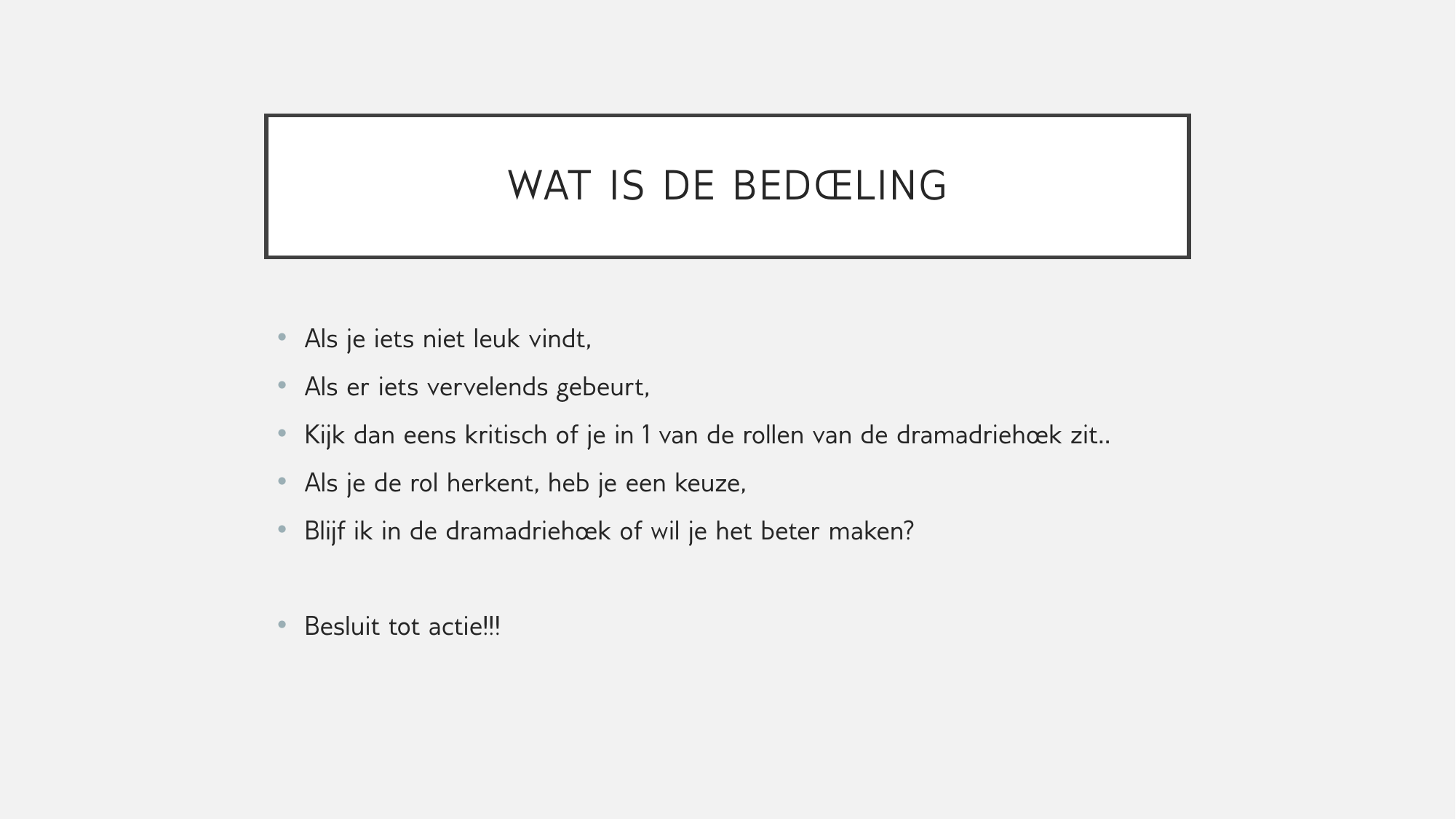

# Wat is de bedoeling
Als je iets niet leuk vindt,
Als er iets vervelends gebeurt,
Kijk dan eens kritisch of je in 1 van de rollen van de dramadriehoek zit..
Als je de rol herkent, heb je een keuze,
Blijf ik in de dramadriehoek of wil je het beter maken?

Besluit tot actie!!!